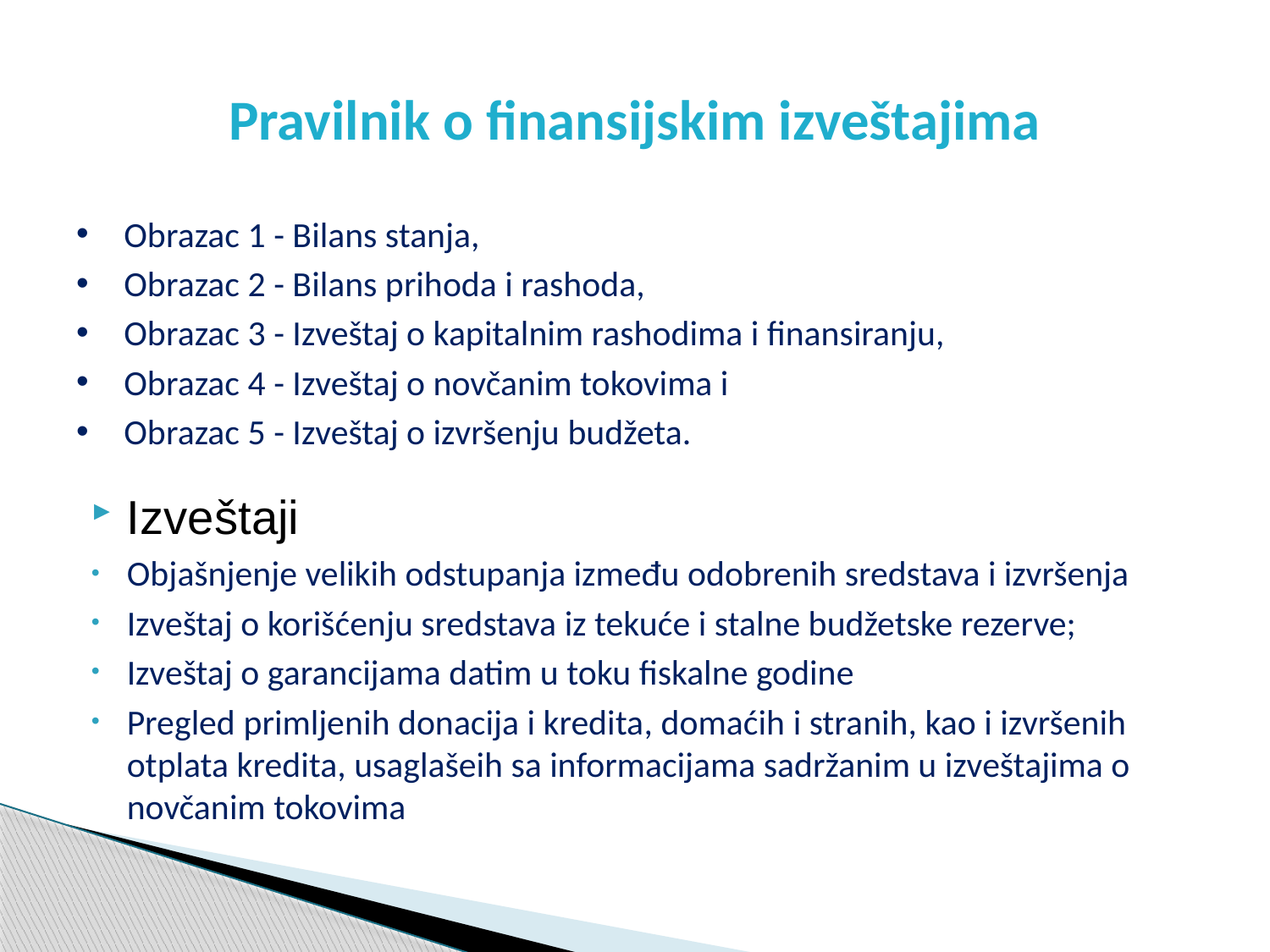

# Pravilnik o finansijskim izveštajima
Obrazac 1 - Bilans stanja,
Obrazac 2 - Bilans prihoda i rashoda,
Obrazac 3 - Izveštaj o kapitalnim rashodima i finansiranju,
Obrazac 4 - Izveštaj o novčanim tokovima i
Obrazac 5 - Izveštaj o izvršenju budžeta.

Izveštaji
Objašnjenje velikih odstupanja između odobrenih sredstava i izvršenja
Izveštaj o korišćenju sredstava iz tekuće i stalne budžetske rezerve;
Izveštaj o garancijama datim u toku fiskalne godine
Pregled primljenih donacija i kredita, domaćih i stranih, kao i izvršenih otplata kredita, usaglašeih sa informacijama sadržanim u izveštajima o novčanim tokovima